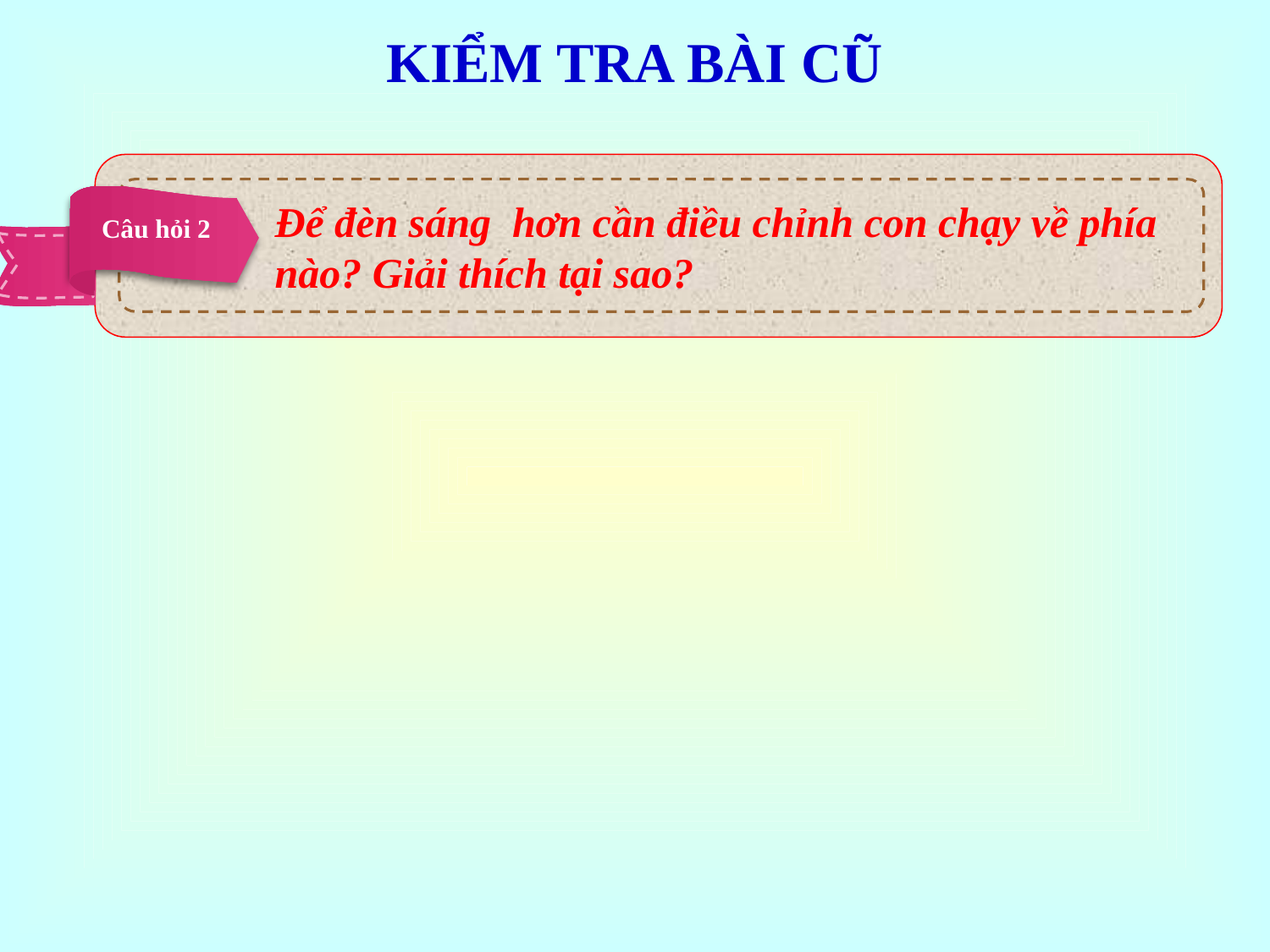

KIỂM TRA BÀI CŨ

Để đèn sáng  hơn cần điều chỉnh con chạy về phía nào? Giải thích tại sao?
Câu hỏi 2